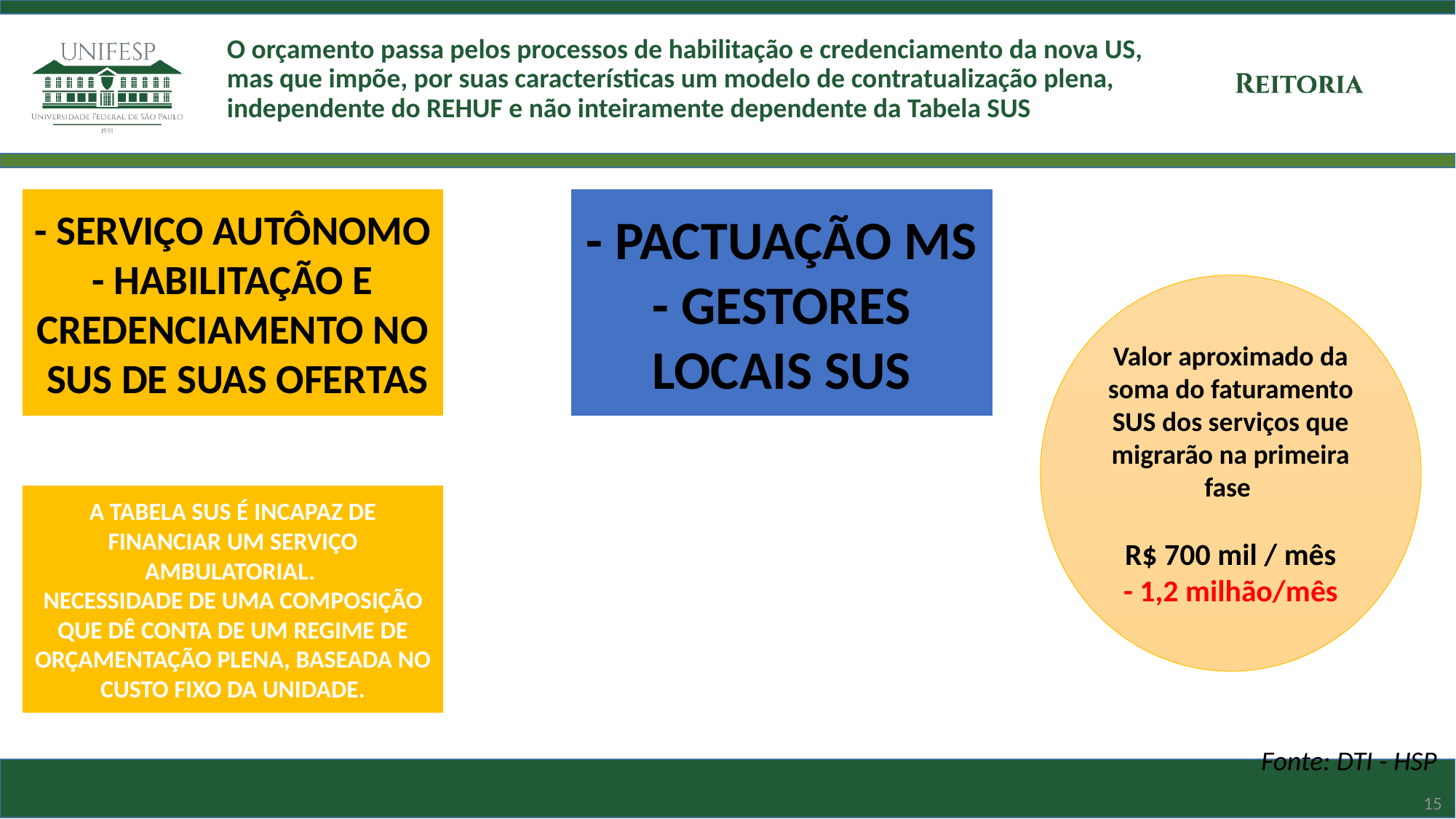

# O orçamento passa pelos processos de habilitação e credenciamento da nova US, mas que impõe, por suas características um modelo de contratualização plena, independente do REHUF e não inteiramente dependente da Tabela SUS
- SERVIÇO AUTÔNOMO
- HABILITAÇÃO E CREDENCIAMENTO NO  SUS DE SUAS OFERTAS
- PACTUAÇÃO MS
- GESTORES LOCAIS SUS
A TABELA SUS É INCAPAZ DE FINANCIAR UM SERVIÇO AMBULATORIAL.
NECESSIDADE DE UMA COMPOSIÇÃO QUE DÊ CONTA DE UM REGIME DE ORÇAMENTAÇÃO PLENA, BASEADA NO CUSTO FIXO DA UNIDADE.
Valor aproximado da soma do faturamento SUS dos serviços que migrarão na primeira fase

R$ 700 mil / mês
- 1,2 milhão/mês
Fonte: DTI - HSP
15